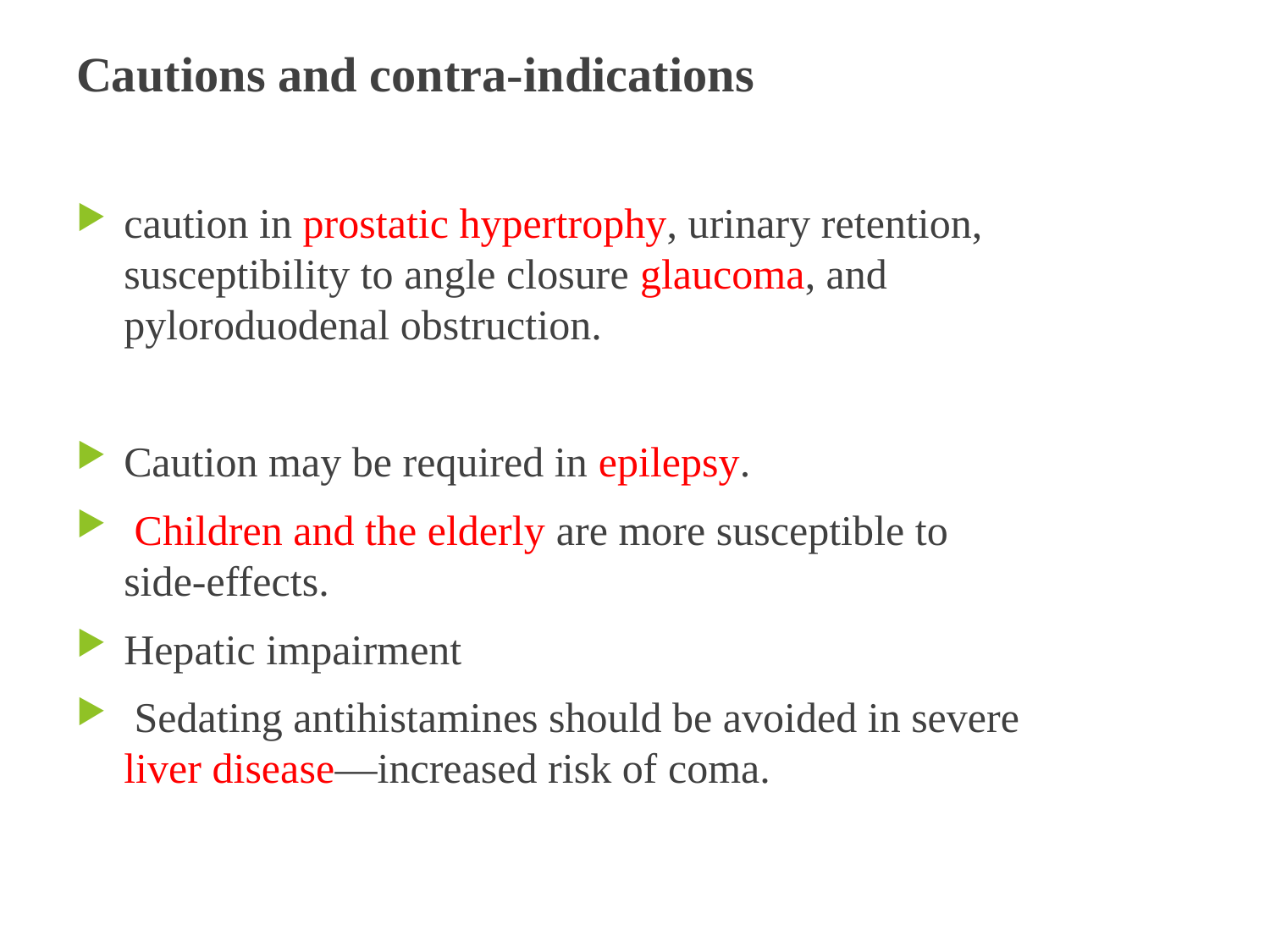

Cautions and contra-indications

caution in prostatic hypertrophy, urinary retention, susceptibility to angle closure glaucoma, and pyloroduodenal obstruction.

Caution may be required in epilepsy.
 Children and the elderly are more susceptible to side-effects.
Hepatic impairment
 Sedating antihistamines should be avoided in severe liver disease—increased risk of coma.